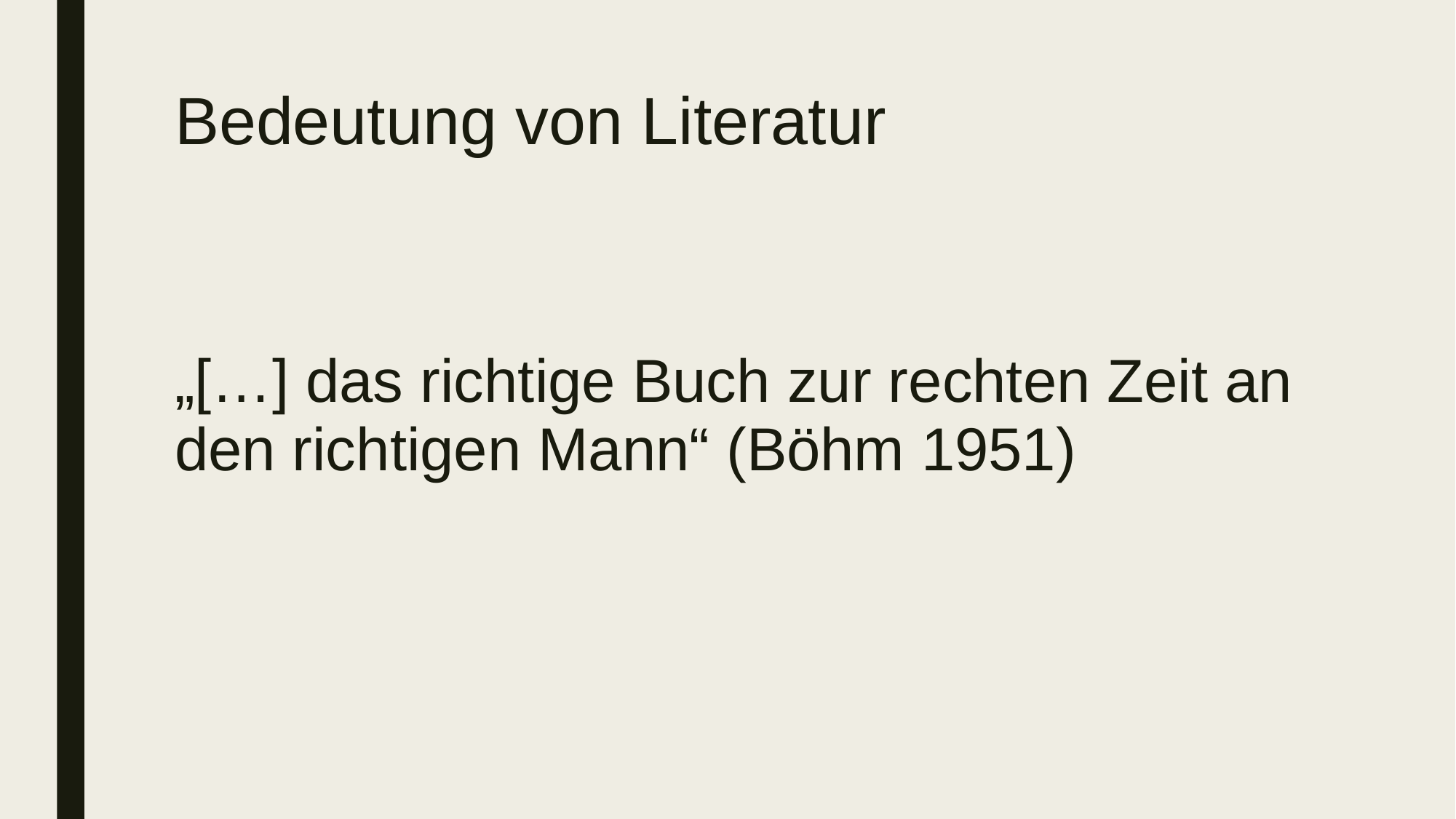

# Bedeutung von Literatur
„[…] das richtige Buch zur rechten Zeit an den richtigen Mann“ (Böhm 1951)